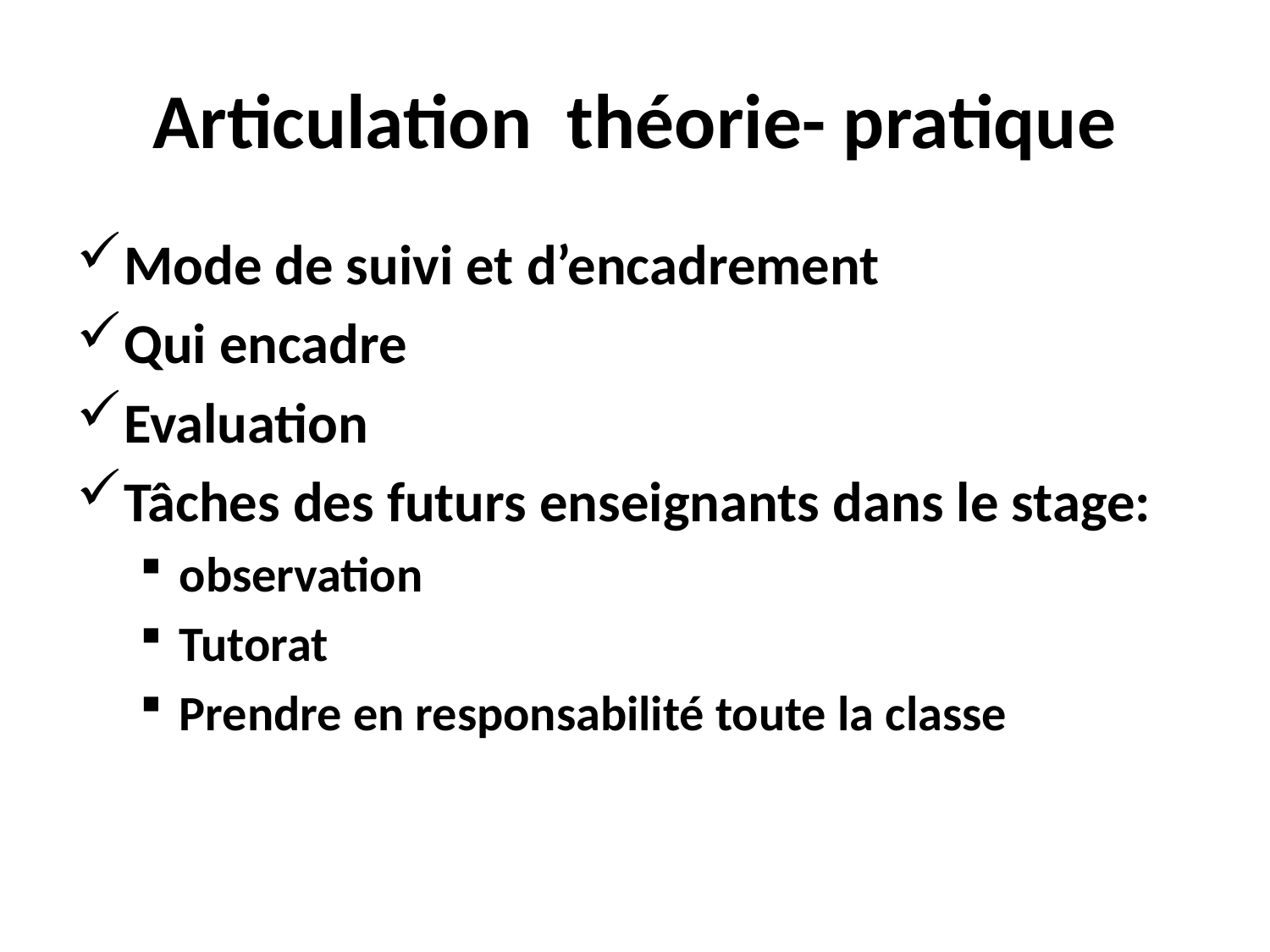

# Articulation  théorie- pratique
Mode de suivi et d’encadrement
Qui encadre
Evaluation
Tâches des futurs enseignants dans le stage:
observation
Tutorat
Prendre en responsabilité toute la classe